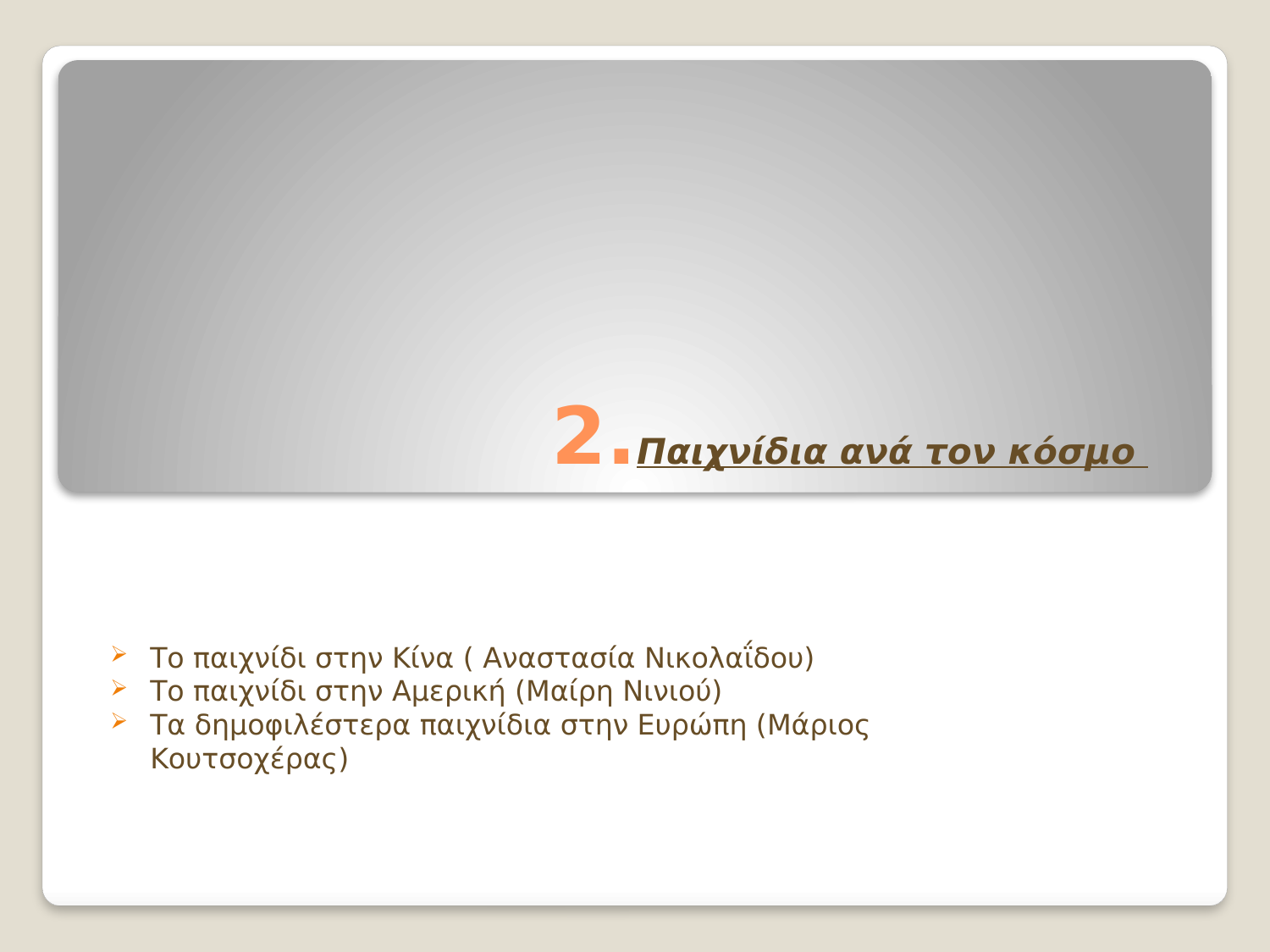

# 2.Παιχνίδια ανά τον κόσμο

Το παιχνίδι στην Κίνα ( Αναστασία Νικολαΐδου)
Το παιχνίδι στην Αμερική (Μαίρη Νινιού)
Τα δημοφιλέστερα παιχνίδια στην Ευρώπη (Μάριος Κουτσοχέρας)